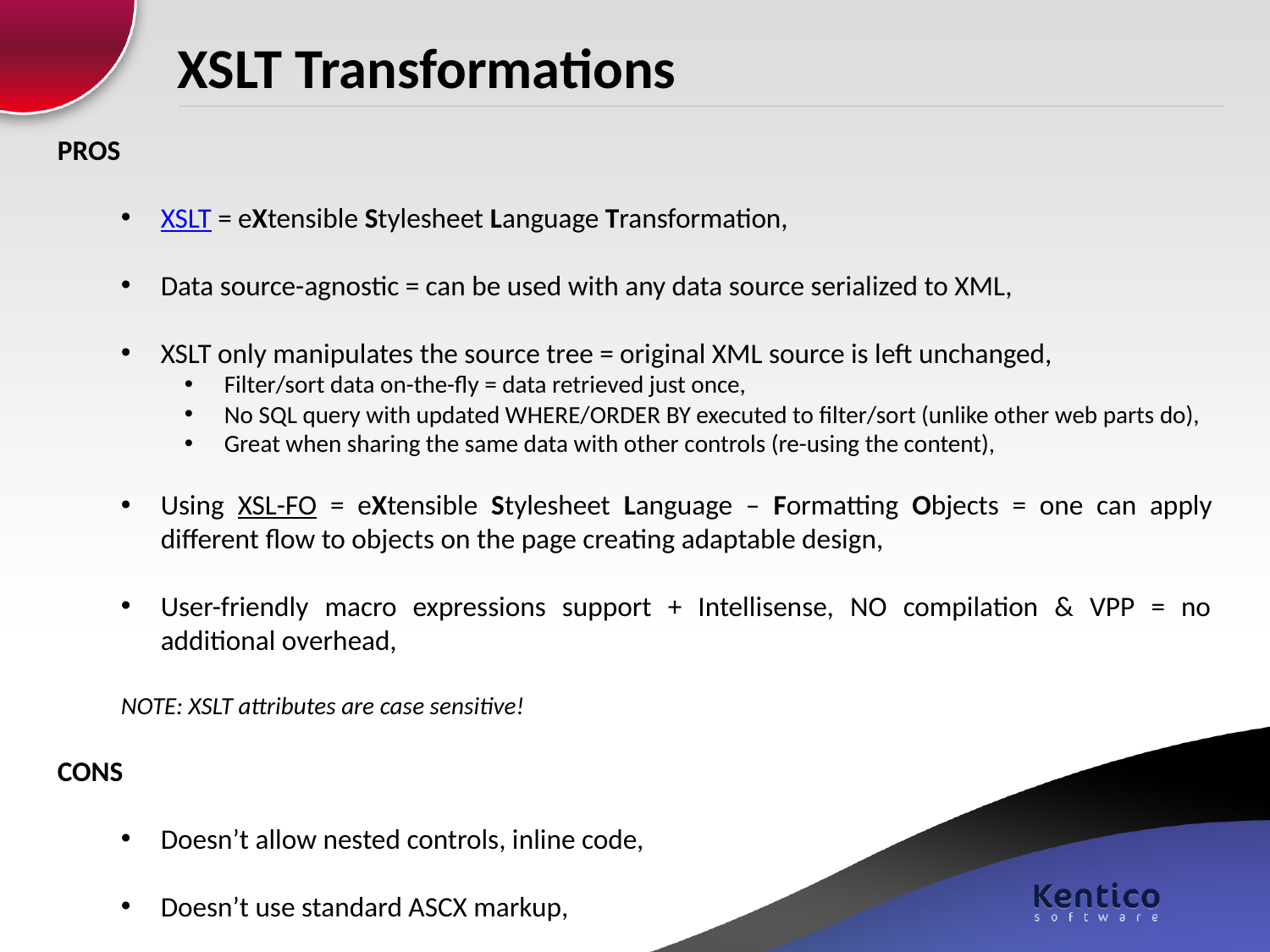

XSLT Transformations
PROS

XSLT = eXtensible Stylesheet Language Transformation,

Data source-agnostic = can be used with any data source serialized to XML,

XSLT only manipulates the source tree = original XML source is left unchanged,
Filter/sort data on-the-fly = data retrieved just once,
No SQL query with updated WHERE/ORDER BY executed to filter/sort (unlike other web parts do),
Great when sharing the same data with other controls (re-using the content),

Using XSL-FO = eXtensible Stylesheet Language – Formatting Objects = one can apply different flow to objects on the page creating adaptable design,

User-friendly macro expressions support + Intellisense, NO compilation & VPP = no additional overhead,

NOTE: XSLT attributes are case sensitive!

CONS

Doesn’t allow nested controls, inline code,

Doesn’t use standard ASCX markup,